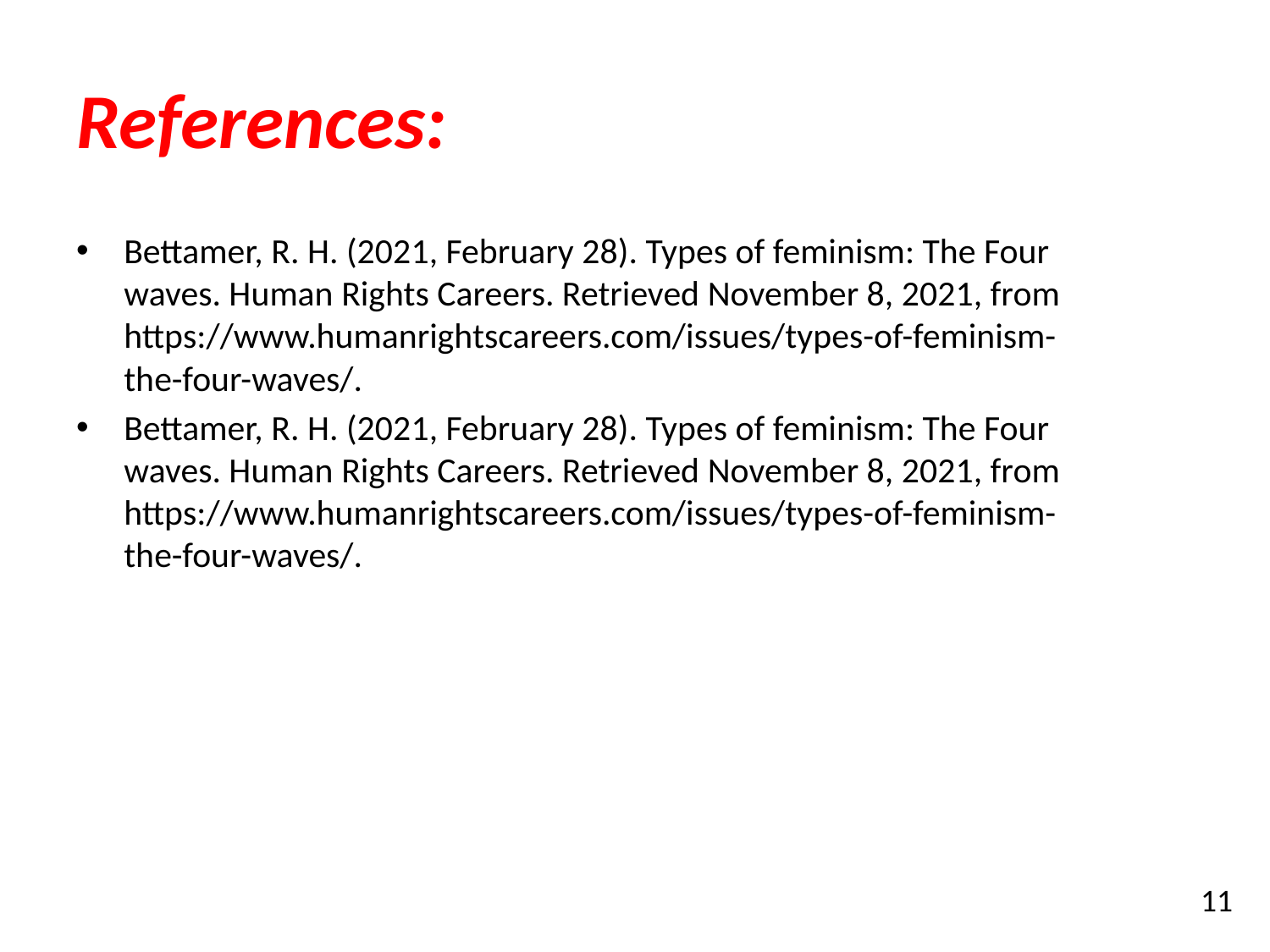

# References:
Bettamer, R. H. (2021, February 28). Types of feminism: The Four waves. Human Rights Careers. Retrieved November 8, 2021, from https://www.humanrightscareers.com/issues/types-of-feminism-the-four-waves/.
Bettamer, R. H. (2021, February 28). Types of feminism: The Four waves. Human Rights Careers. Retrieved November 8, 2021, from https://www.humanrightscareers.com/issues/types-of-feminism-the-four-waves/.
11